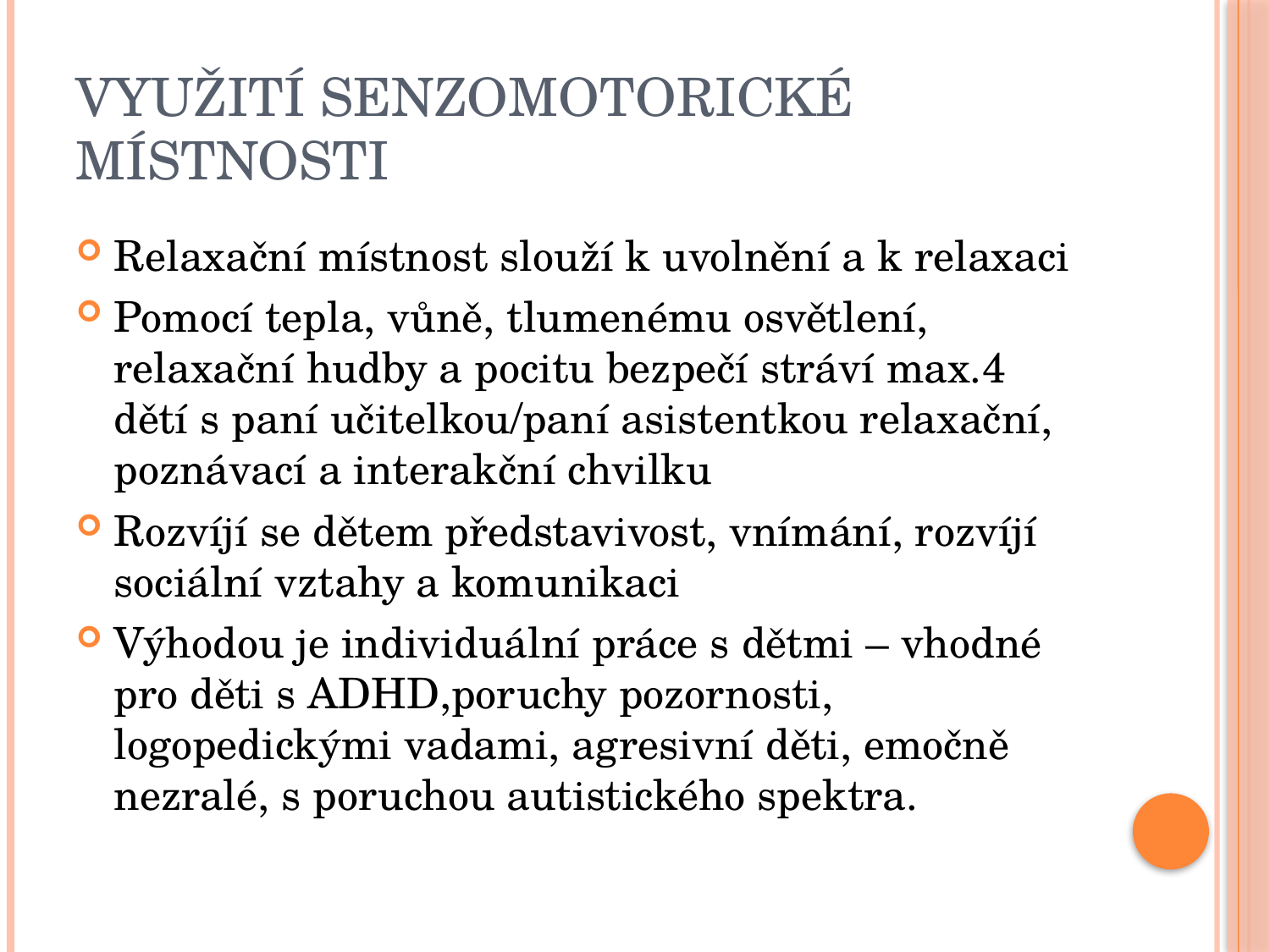

# Využití senzomotorické místnosti
Relaxační místnost slouží k uvolnění a k relaxaci
Pomocí tepla, vůně, tlumenému osvětlení, relaxační hudby a pocitu bezpečí stráví max.4 dětí s paní učitelkou/paní asistentkou relaxační, poznávací a interakční chvilku
Rozvíjí se dětem představivost, vnímání, rozvíjí sociální vztahy a komunikaci
Výhodou je individuální práce s dětmi – vhodné pro děti s ADHD,poruchy pozornosti, logopedickými vadami, agresivní děti, emočně nezralé, s poruchou autistického spektra.